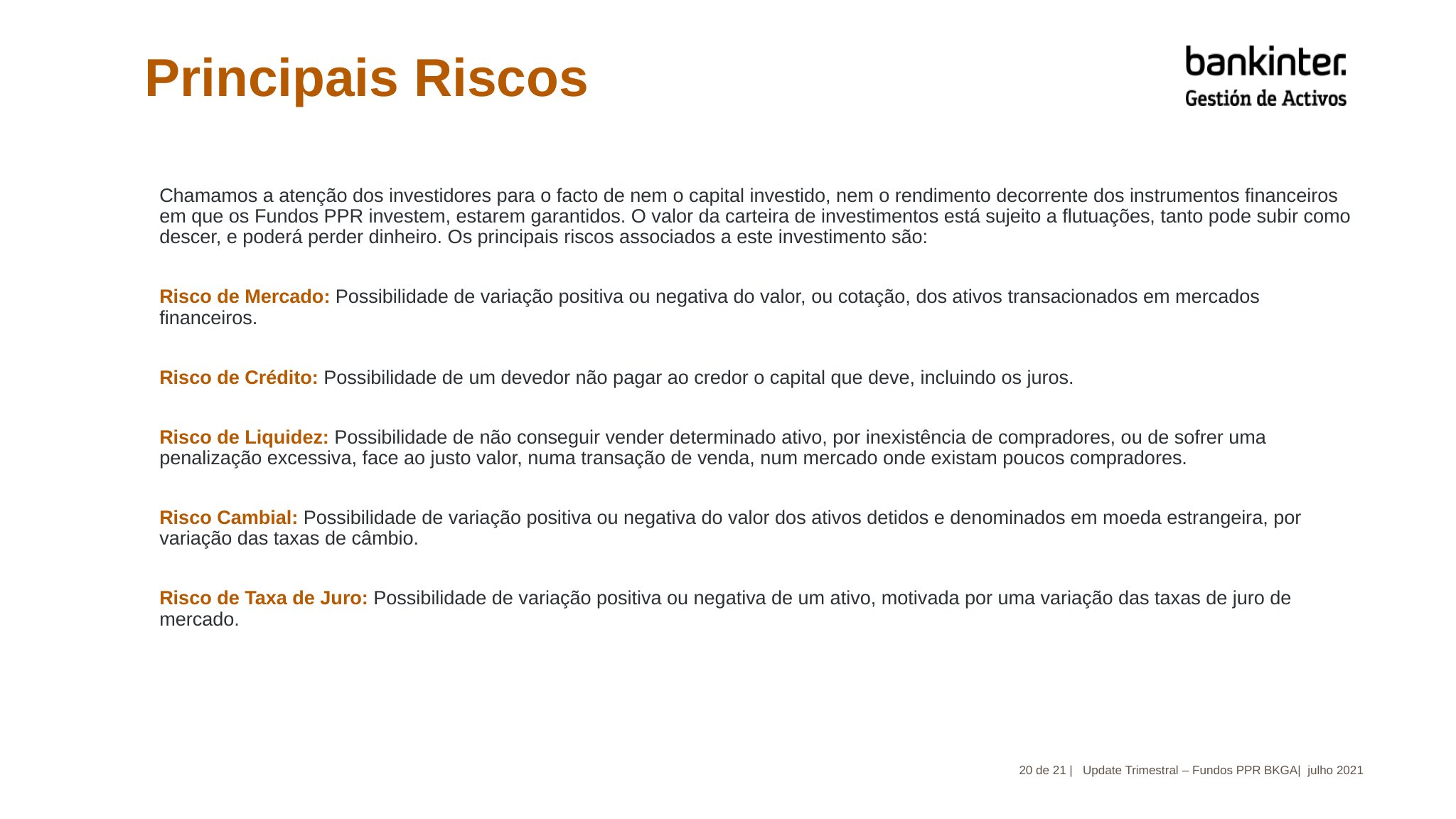

Principais Riscos
Chamamos a atenção dos investidores para o facto de nem o capital investido, nem o rendimento decorrente dos instrumentos financeiros em que os Fundos PPR investem, estarem garantidos. O valor da carteira de investimentos está sujeito a flutuações, tanto pode subir como descer, e poderá perder dinheiro. Os principais riscos associados a este investimento são:

Risco de Mercado: Possibilidade de variação positiva ou negativa do valor, ou cotação, dos ativos transacionados em mercados financeiros.

Risco de Crédito: Possibilidade de um devedor não pagar ao credor o capital que deve, incluindo os juros.

Risco de Liquidez: Possibilidade de não conseguir vender determinado ativo, por inexistência de compradores, ou de sofrer uma penalização excessiva, face ao justo valor, numa transação de venda, num mercado onde existam poucos compradores.

Risco Cambial: Possibilidade de variação positiva ou negativa do valor dos ativos detidos e denominados em moeda estrangeira, por variação das taxas de câmbio.

Risco de Taxa de Juro: Possibilidade de variação positiva ou negativa de um ativo, motivada por uma variação das taxas de juro de mercado.